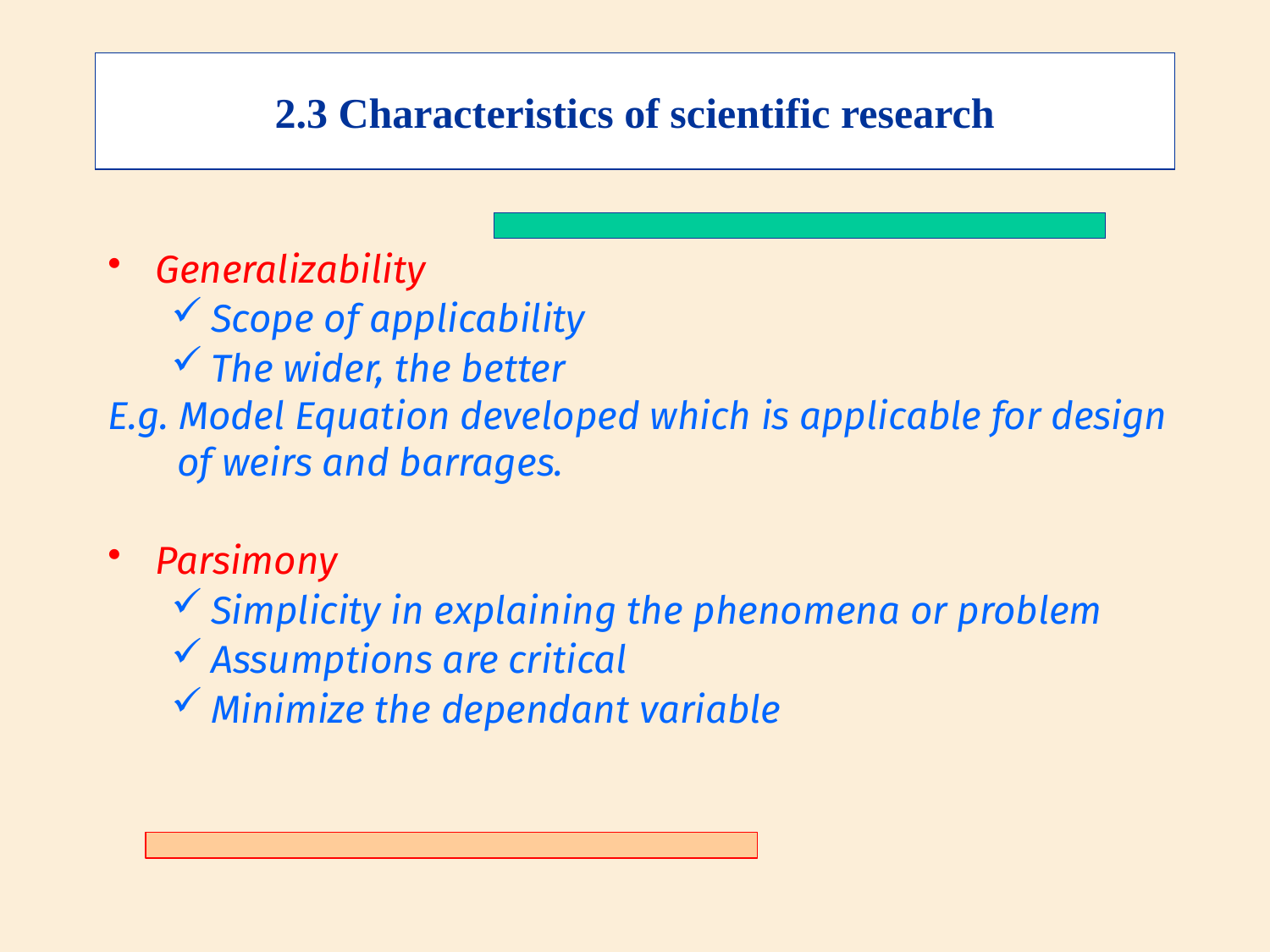

2.3 Characteristics of scientific research
Generalizability
Scope of applicability
The wider, the better
E.g. Model Equation developed which is applicable for design
       of weirs and barrages.

Parsimony
Simplicity in explaining the phenomena or problem
Assumptions are critical
Minimize the dependant variable